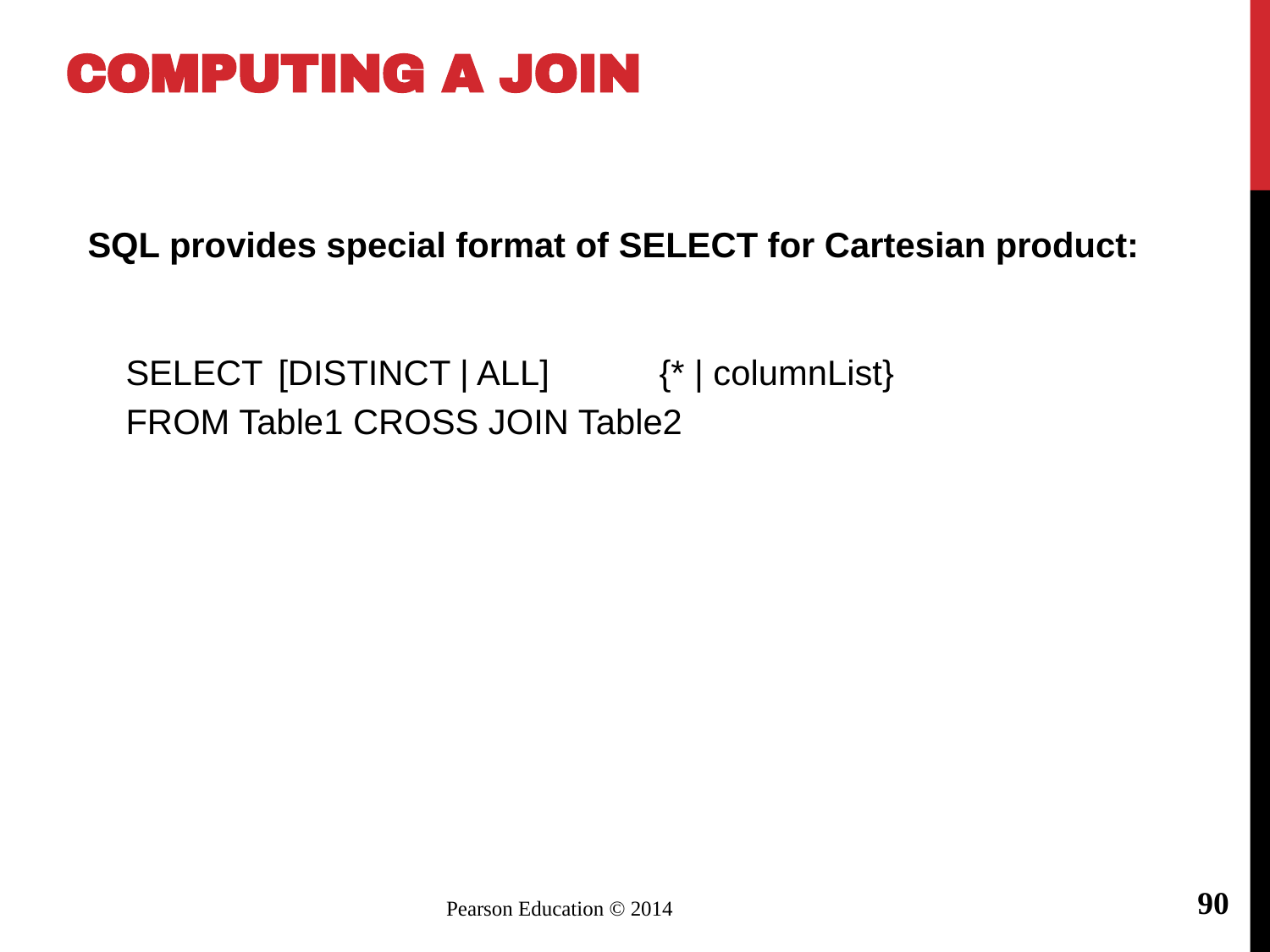

# Computing a Join

SQL provides special format of SELECT for Cartesian product:

SELECT	[DISTINCT | ALL]	{* | columnList}
FROM Table1 CROSS JOIN Table2
90
Pearson Education © 2014